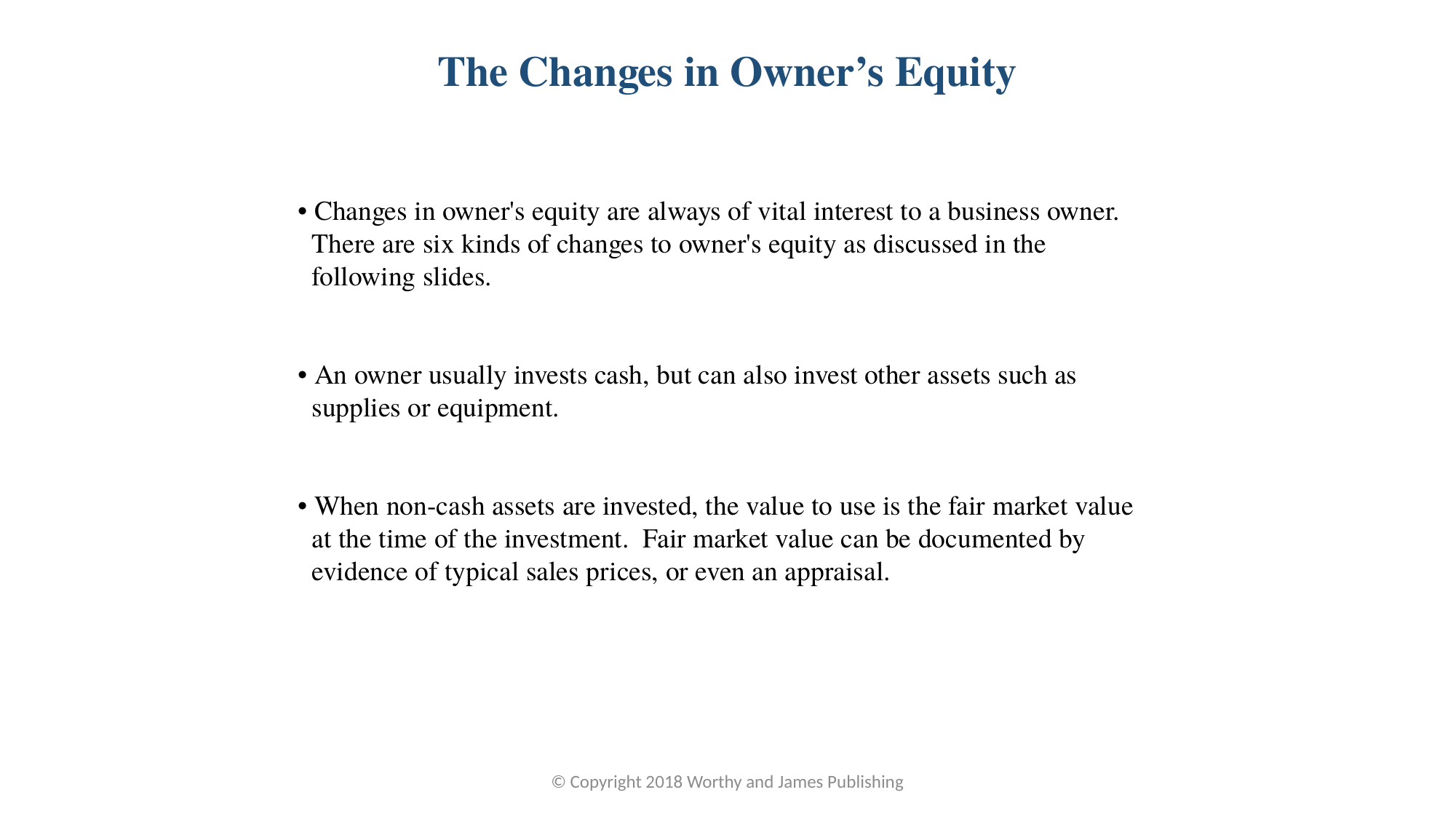

The Changes in Owner’s Equity
• Changes in owner's equity are always of vital interest to a business owner.
  There are six kinds of changes to owner's equity as discussed in the
  following slides.

• An owner usually invests cash, but can also invest other assets such as
  supplies or equipment.

• When non-cash assets are invested, the value to use is the fair market value
  at the time of the investment.  Fair market value can be documented by
  evidence of typical sales prices, or even an appraisal.
© Copyright 2018 Worthy and James Publishing